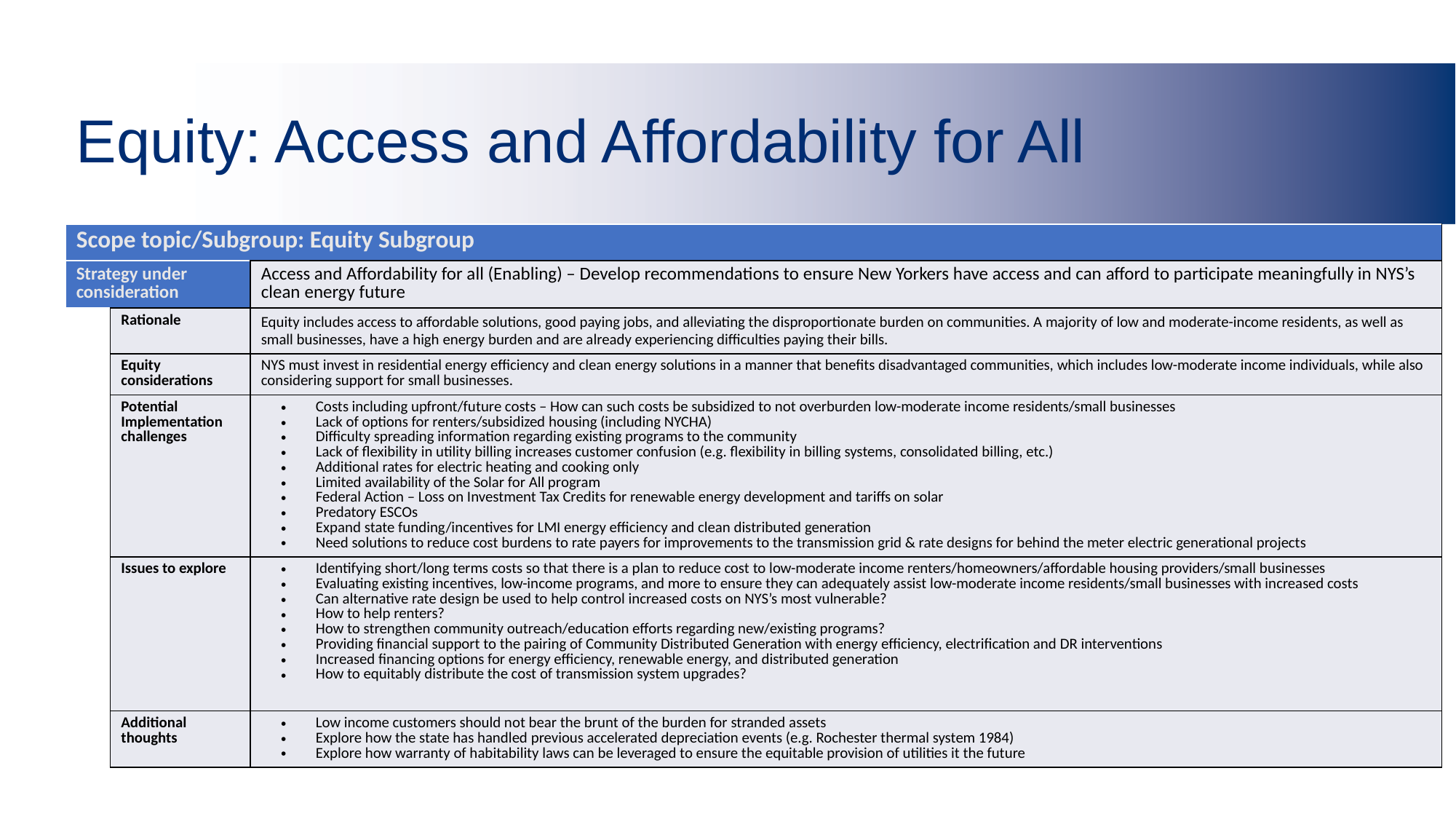

# Equity: Access and Affordability for All
| Scope topic/Subgroup: Equity Subgroup |  |  |
| --- | --- | --- |
| Strategy under consideration |  | Access and Affordability for all (Enabling) – Develop recommendations to ensure New Yorkers have access and can afford to participate meaningfully in NYS’s clean energy future |
|  | Rationale | Equity includes access to affordable solutions, good paying jobs, and alleviating the disproportionate burden on communities. A majority of low and moderate-income residents, as well as small businesses, have a high energy burden and are already experiencing difficulties paying their bills. |
|  | Equity considerations | NYS must invest in residential energy efficiency and clean energy solutions in a manner that benefits disadvantaged communities, which includes low-moderate income individuals, while also considering support for small businesses. |
|  | Potential Implementation challenges | Costs including upfront/future costs – How can such costs be subsidized to not overburden low-moderate income residents/small businesses Lack of options for renters/subsidized housing (including NYCHA) Difficulty spreading information regarding existing programs to the community Lack of flexibility in utility billing increases customer confusion (e.g. flexibility in billing systems, consolidated billing, etc.) Additional rates for electric heating and cooking only Limited availability of the Solar for All program Federal Action – Loss on Investment Tax Credits for renewable energy development and tariffs on solar Predatory ESCOs Expand state funding/incentives for LMI energy efficiency and clean distributed generation Need solutions to reduce cost burdens to rate payers for improvements to the transmission grid & rate designs for behind the meter electric generational projects |
|  | Issues to explore | Identifying short/long terms costs so that there is a plan to reduce cost to low-moderate income renters/homeowners/affordable housing providers/small businesses Evaluating existing incentives, low-income programs, and more to ensure they can adequately assist low-moderate income residents/small businesses with increased costs Can alternative rate design be used to help control increased costs on NYS’s most vulnerable? How to help renters? How to strengthen community outreach/education efforts regarding new/existing programs? Providing financial support to the pairing of Community Distributed Generation with energy efficiency, electrification and DR interventions Increased financing options for energy efficiency, renewable energy, and distributed generation How to equitably distribute the cost of transmission system upgrades? |
|  | Additional thoughts | Low income customers should not bear the brunt of the burden for stranded assets Explore how the state has handled previous accelerated depreciation events (e.g. Rochester thermal system 1984) Explore how warranty of habitability laws can be leveraged to ensure the equitable provision of utilities it the future |
9